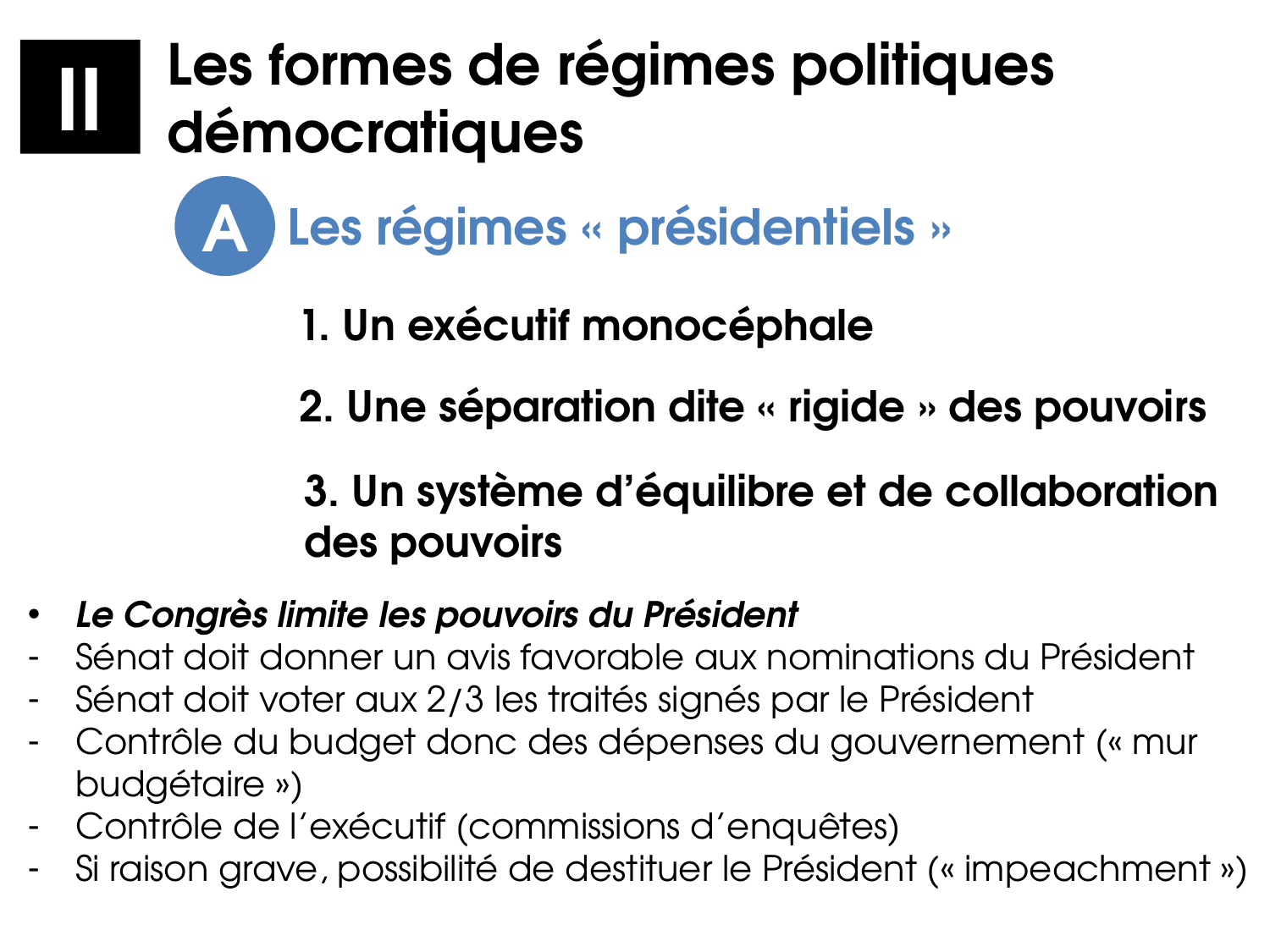

# Les formes de régimes politiques démocratiques
.II.
A
Les régimes « présidentiels »
1. Un exécutif monocéphale
2. Une séparation dite « rigide » des pouvoirs
3. Un système d’équilibre et de collaboration des pouvoirs
Le Congrès limite les pouvoirs du Président
Sénat doit donner un avis favorable aux nominations du Président
Sénat doit voter aux 2/3 les traités signés par le Président
Contrôle du budget donc des dépenses du gouvernement (« mur budgétaire »)
Contrôle de l’exécutif (commissions d’enquêtes)
Si raison grave, possibilité de destituer le Président (« impeachment »)